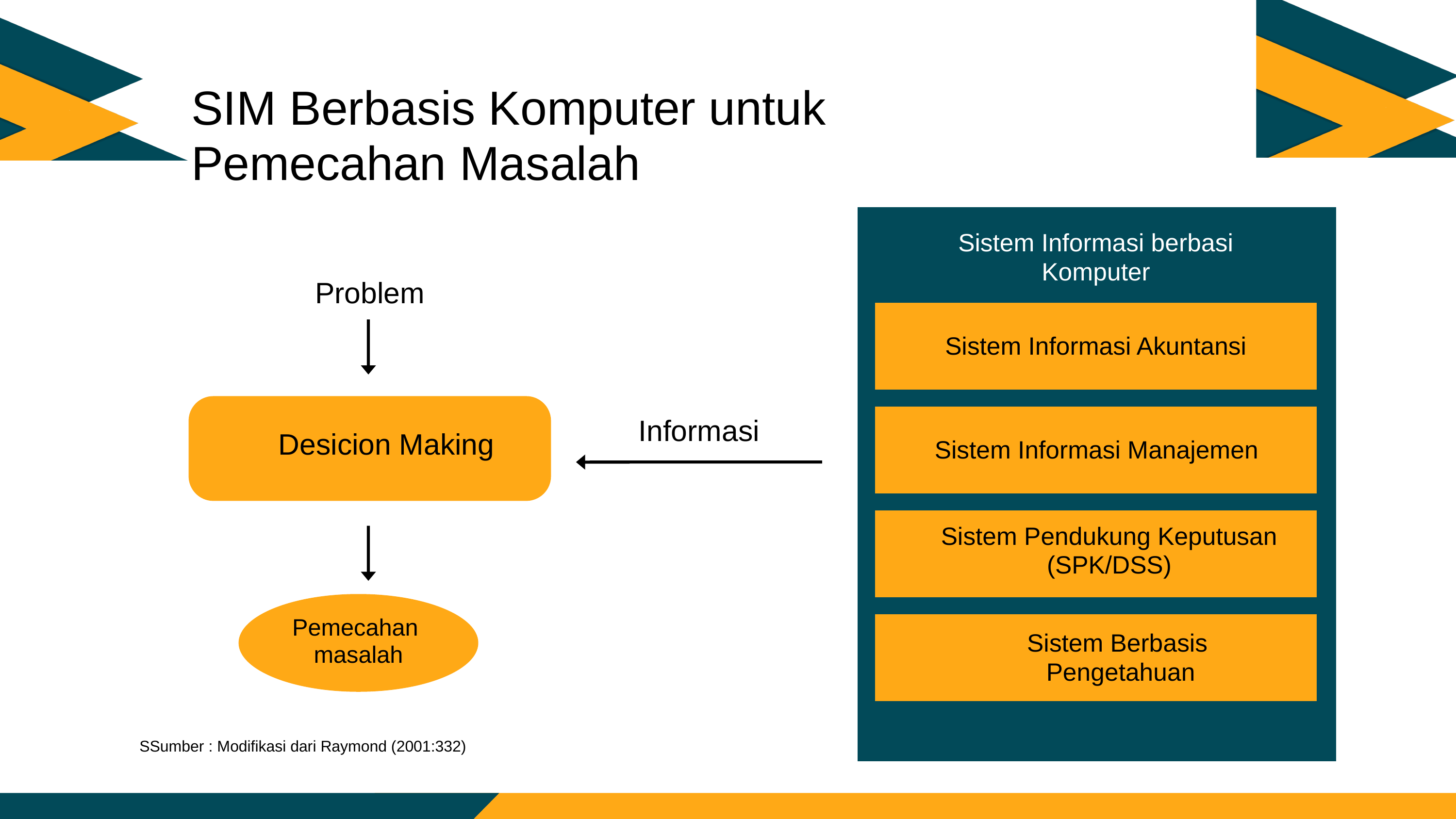

SIM Berbasis Komputer untuk Pemecahan Masalah

Sistem Informasi berbasi Komputer
Problem

Sistem Informasi Akuntansi

Informasi
Desicion Making
Sistem Informasi Manajemen

Sistem Pendukung Keputusan
(SPK/DSS)

Pemecahan
masalah

Sistem Berbasis
Pengetahuan
SSumber : Modifikasi dari Raymond (2001:332)